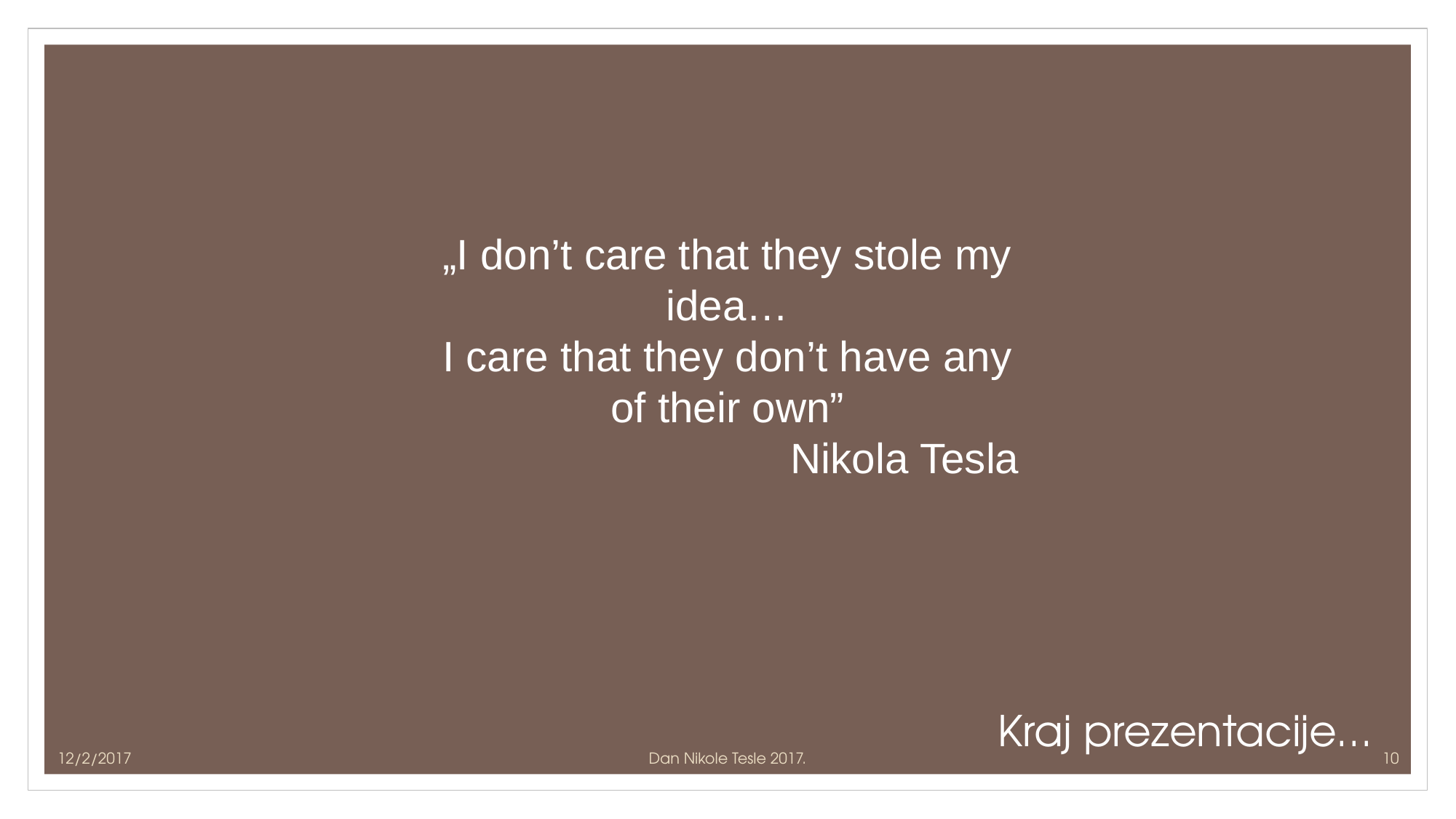

„I don’t care that they stole my idea…
I care that they don’t have any of their own”
  Nikola Tesla
Kraj prezentacije…
12/2/2017
Dan Nikole Tesle 2017.
10